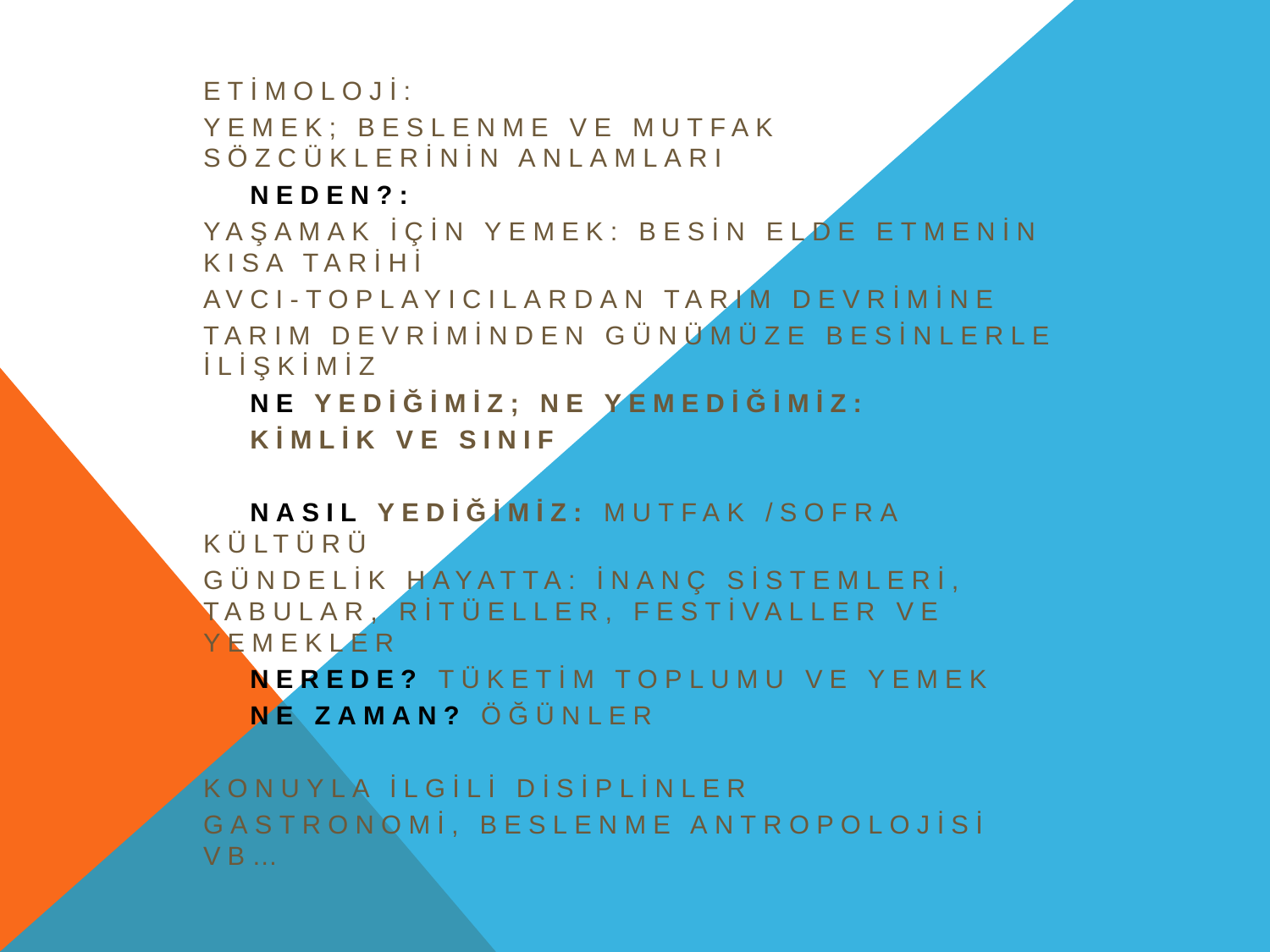

Etimoloji:
Yemek; Beslenme ve Mutfak sözcüklerinin anlamları
	Neden?:
Yaşamak İçin Yemek: Besin Elde Etmenin Kısa Tarihi
Avcı-Toplayıcılardan Tarım Devrimine
Tarım Devriminden Günümüze Besinlerle İlişkimiz
	Ne Yediğimiz; Ne Yemediğimiz:
		Kimlik ve Sınıf

	Nasıl Yediğimiz: Mutfak /Sofra Kültürü
Gündelik Hayatta: İnanç sistemleri, Tabular, Ritüeller, Festivaller ve Yemekler
	Nerede? Tüketim toplumu ve yemek
	Ne Zaman? Öğünler

Konuyla İlgili Disiplinler
Gastronomi, Beslenme Antropolojisi vb…